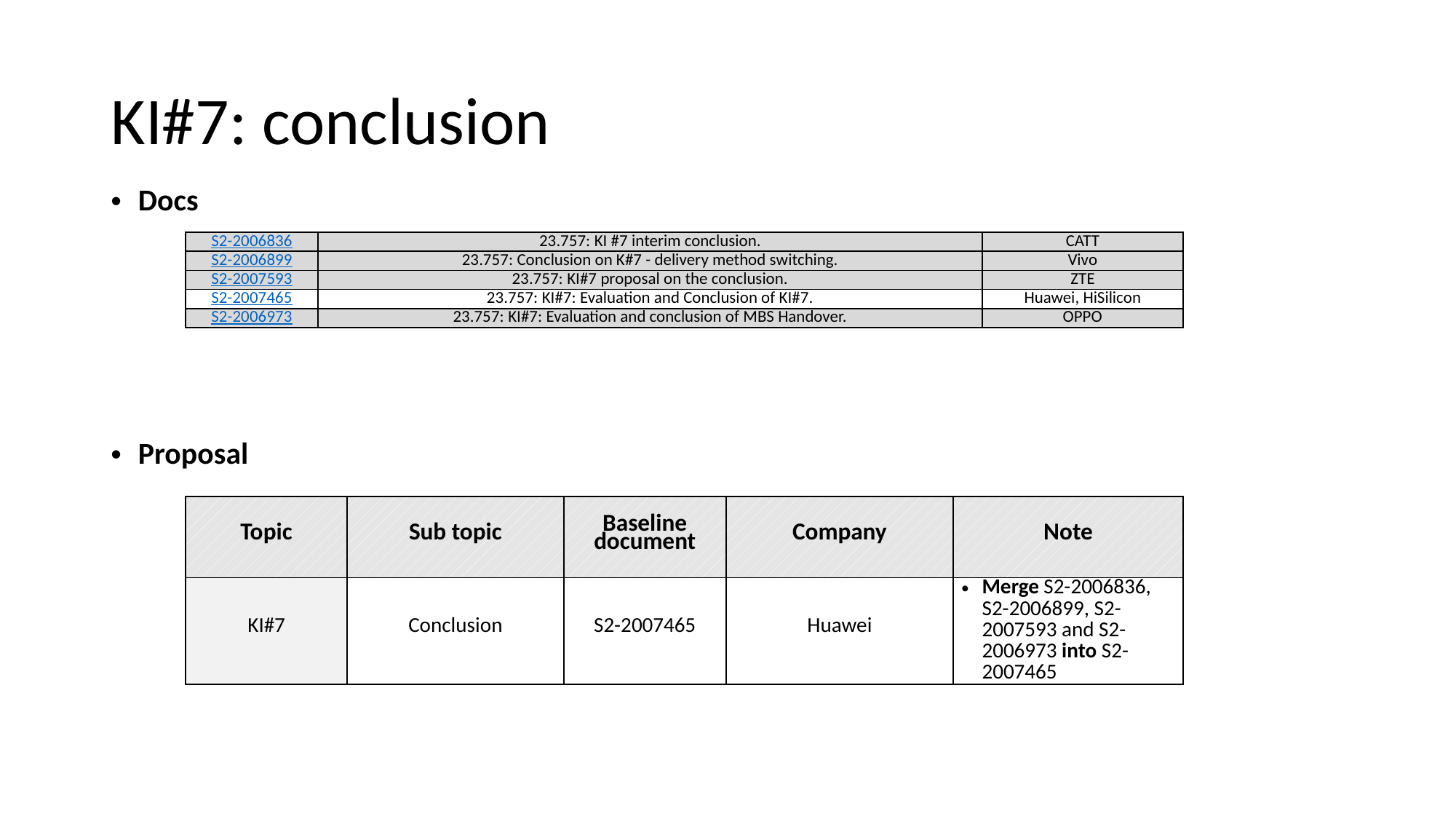

# KI#7: conclusion
Docs
| S2-2006836 | 23.757: KI #7 interim conclusion. | CATT |
| --- | --- | --- |
| S2-2006899 | 23.757: Conclusion on K#7 - delivery method switching. | Vivo |
| S2-2007593 | 23.757: KI#7 proposal on the conclusion. | ZTE |
| S2-2007465 | 23.757: KI#7: Evaluation and Conclusion of KI#7. | Huawei, HiSilicon |
| S2-2006973 | 23.757: KI#7: Evaluation and conclusion of MBS Handover. | OPPO |
Proposal
| Topic | Sub topic | Baseline document | Company | Note |
| --- | --- | --- | --- | --- |
| KI#7 | Conclusion | S2-2007465 | Huawei | Merge S2-2006836, S2-2006899, S2-2007593 and S2-2006973 into S2-2007465 |